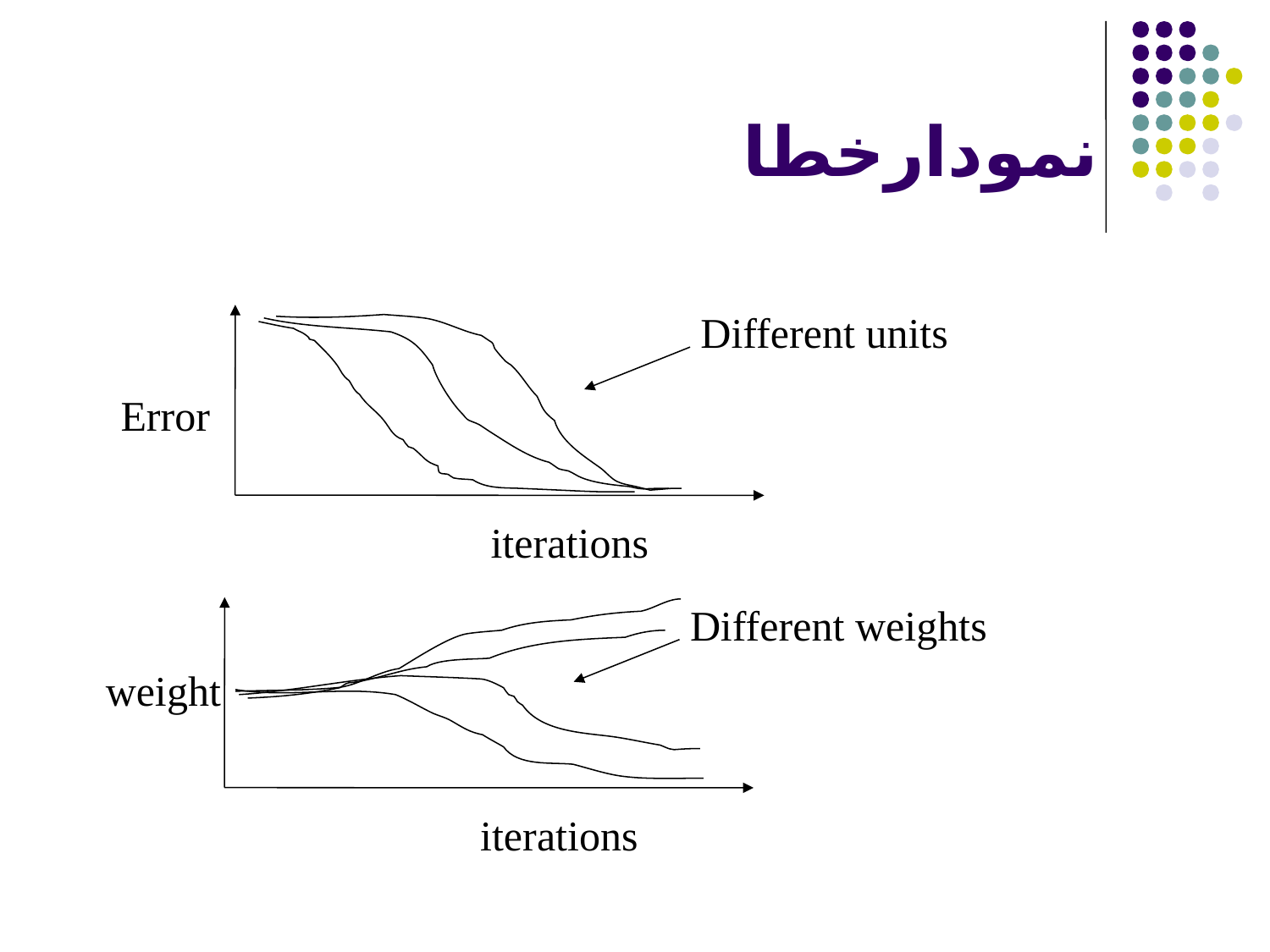

# نمودارخطا
Different units

Error

iterations
Different weights

weight

iterations